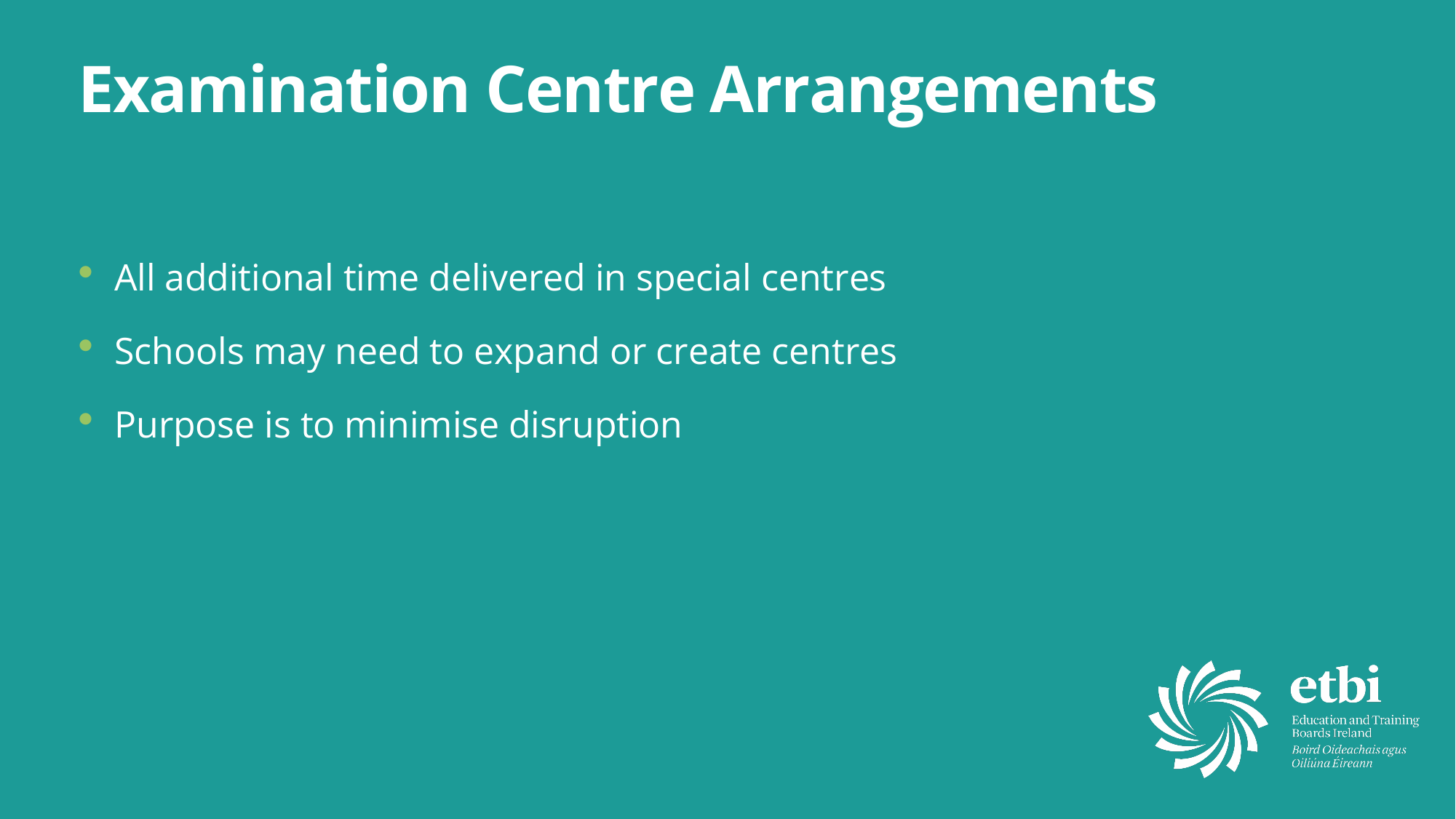

# Examination Centre Arrangements
All additional time delivered in special centres
Schools may need to expand or create centres
Purpose is to minimise disruption